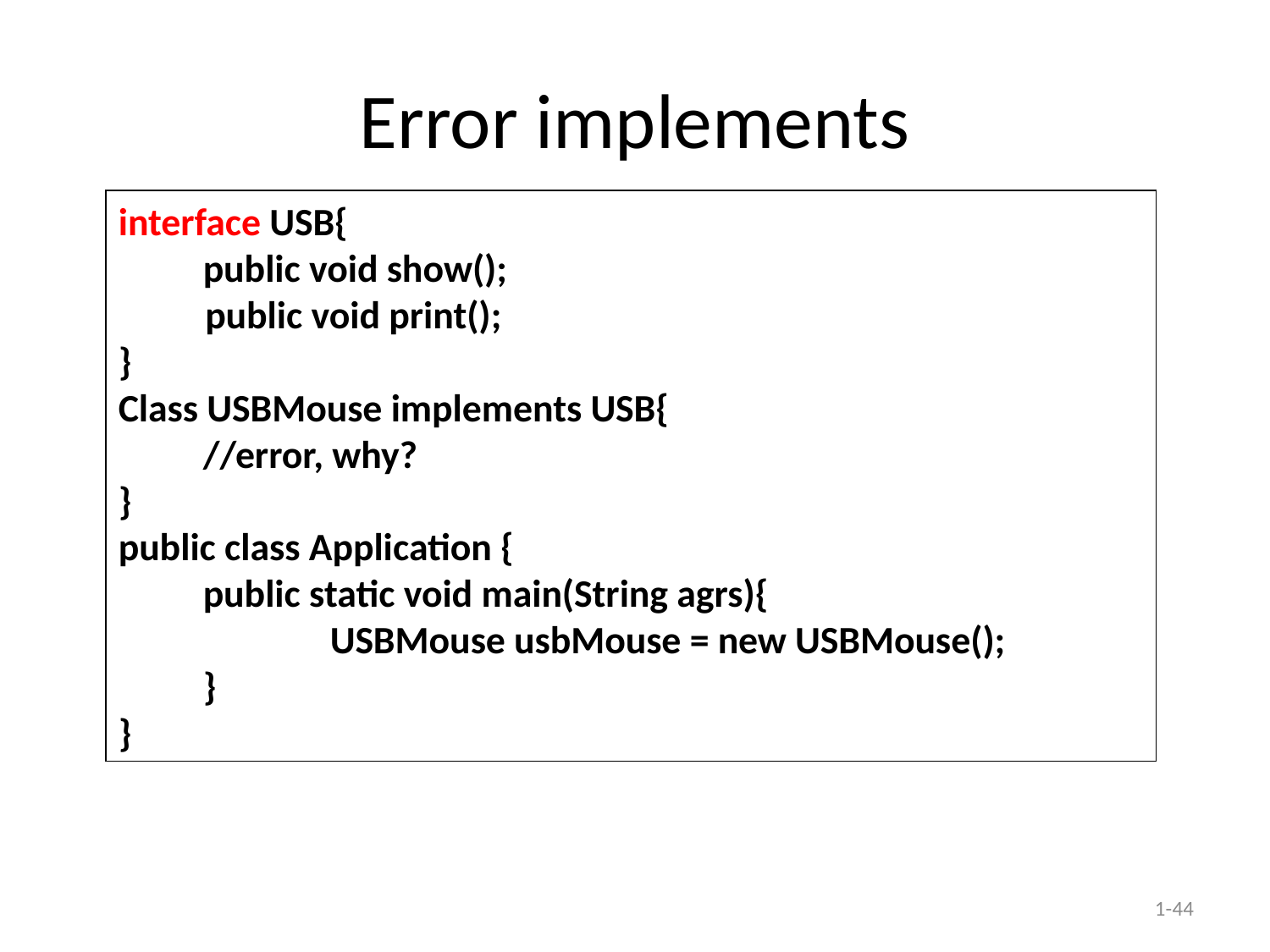

# Error implements
interface USB{
	public void show();
          public void print();
}
Class USBMouse implements USB{
	//error, why?
}
public class Application {
	public static void main(String agrs){
		USBMouse usbMouse = new USBMouse();
	}
}
1-44